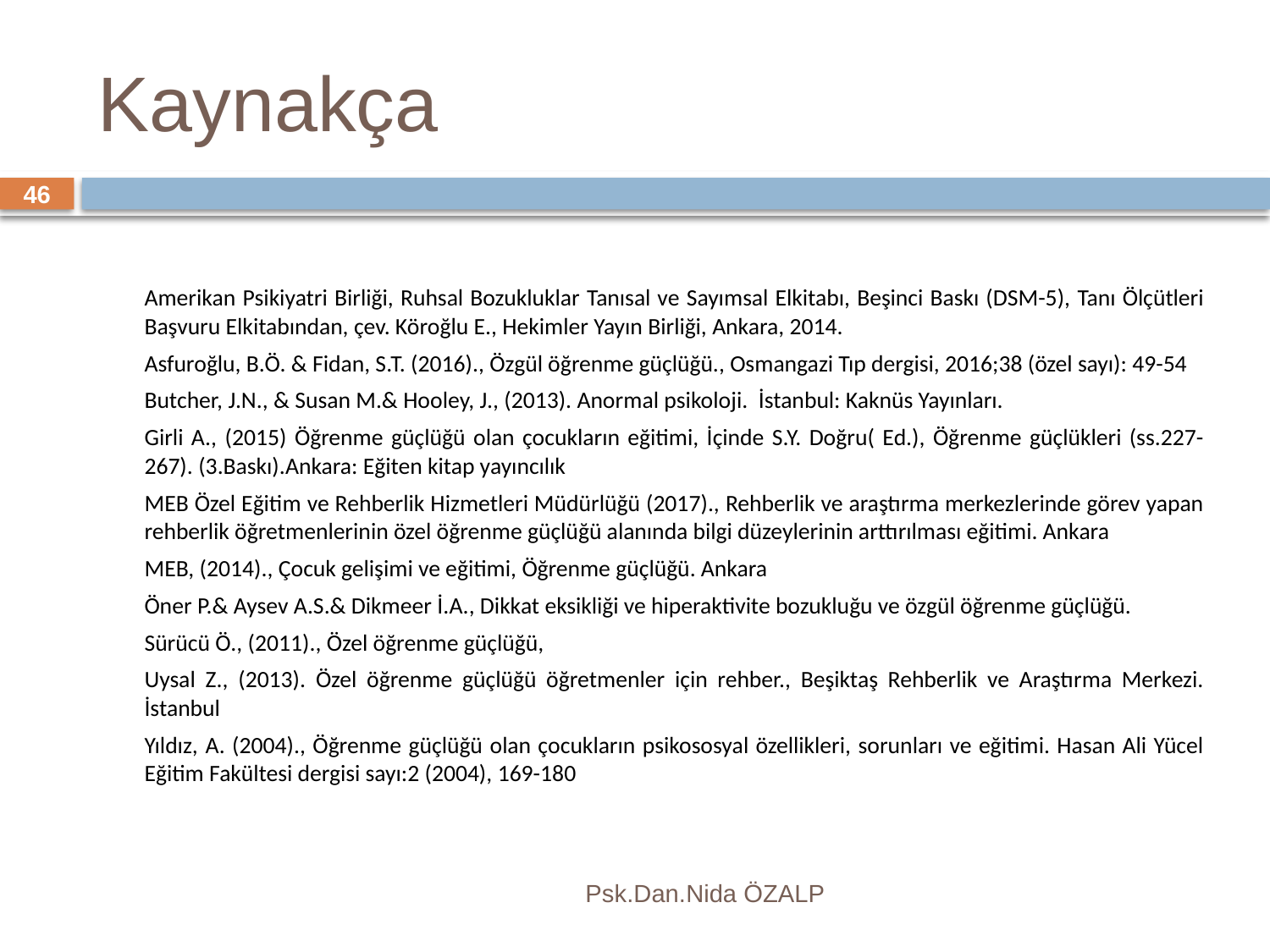

# Kaynakça
46

	Amerikan Psikiyatri Birliği, Ruhsal Bozukluklar Tanısal ve Sayımsal Elkitabı, Beşinci Baskı (DSM-5), Tanı Ölçütleri Başvuru Elkitabından, çev. Köroğlu E., Hekimler Yayın Birliği, Ankara, 2014.
	Asfuroğlu, B.Ö. & Fidan, S.T. (2016)., Özgül öğrenme güçlüğü., Osmangazi Tıp dergisi, 2016;38 (özel sayı): 49-54
	Butcher, J.N., & Susan M.& Hooley, J., (2013). Anormal psikoloji.  İstanbul: Kaknüs Yayınları.
	Girli A., (2015) Öğrenme güçlüğü olan çocukların eğitimi, İçinde S.Y. Doğru( Ed.), Öğrenme güçlükleri (ss.227-267). (3.Baskı).Ankara: Eğiten kitap yayıncılık
	MEB Özel Eğitim ve Rehberlik Hizmetleri Müdürlüğü (2017)., Rehberlik ve araştırma merkezlerinde görev yapan rehberlik öğretmenlerinin özel öğrenme güçlüğü alanında bilgi düzeylerinin arttırılması eğitimi. Ankara
	MEB, (2014)., Çocuk gelişimi ve eğitimi, Öğrenme güçlüğü. Ankara
	Öner P.& Aysev A.S.& Dikmeer İ.A., Dikkat eksikliği ve hiperaktivite bozukluğu ve özgül öğrenme güçlüğü.
	Sürücü Ö., (2011)., Özel öğrenme güçlüğü,
	Uysal Z., (2013). Özel öğrenme güçlüğü öğretmenler için rehber., Beşiktaş Rehberlik ve Araştırma Merkezi. İstanbul
	Yıldız, A. (2004)., Öğrenme güçlüğü olan çocukların psikososyal özellikleri, sorunları ve eğitimi. Hasan Ali Yücel Eğitim Fakültesi dergisi sayı:2 (2004), 169-180

Psk.Dan.Nida ÖZALP